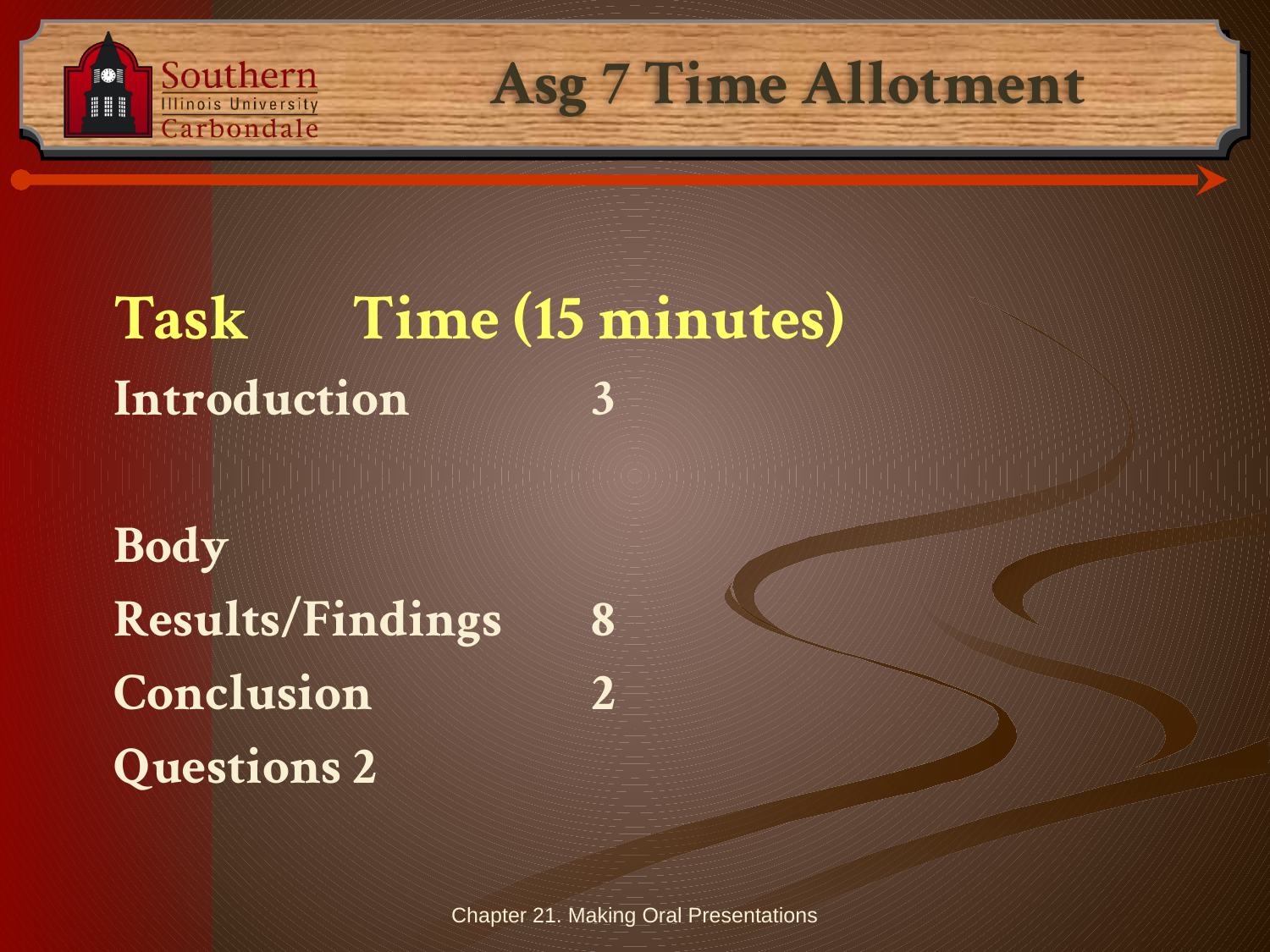

# Asg 7 Time Allotment
		Task		Time (15 minutes)
	Introduction				3

	Body
		Results/Findings		8
	Conclusion				2
	Questions				2
Chapter 21. Making Oral Presentations